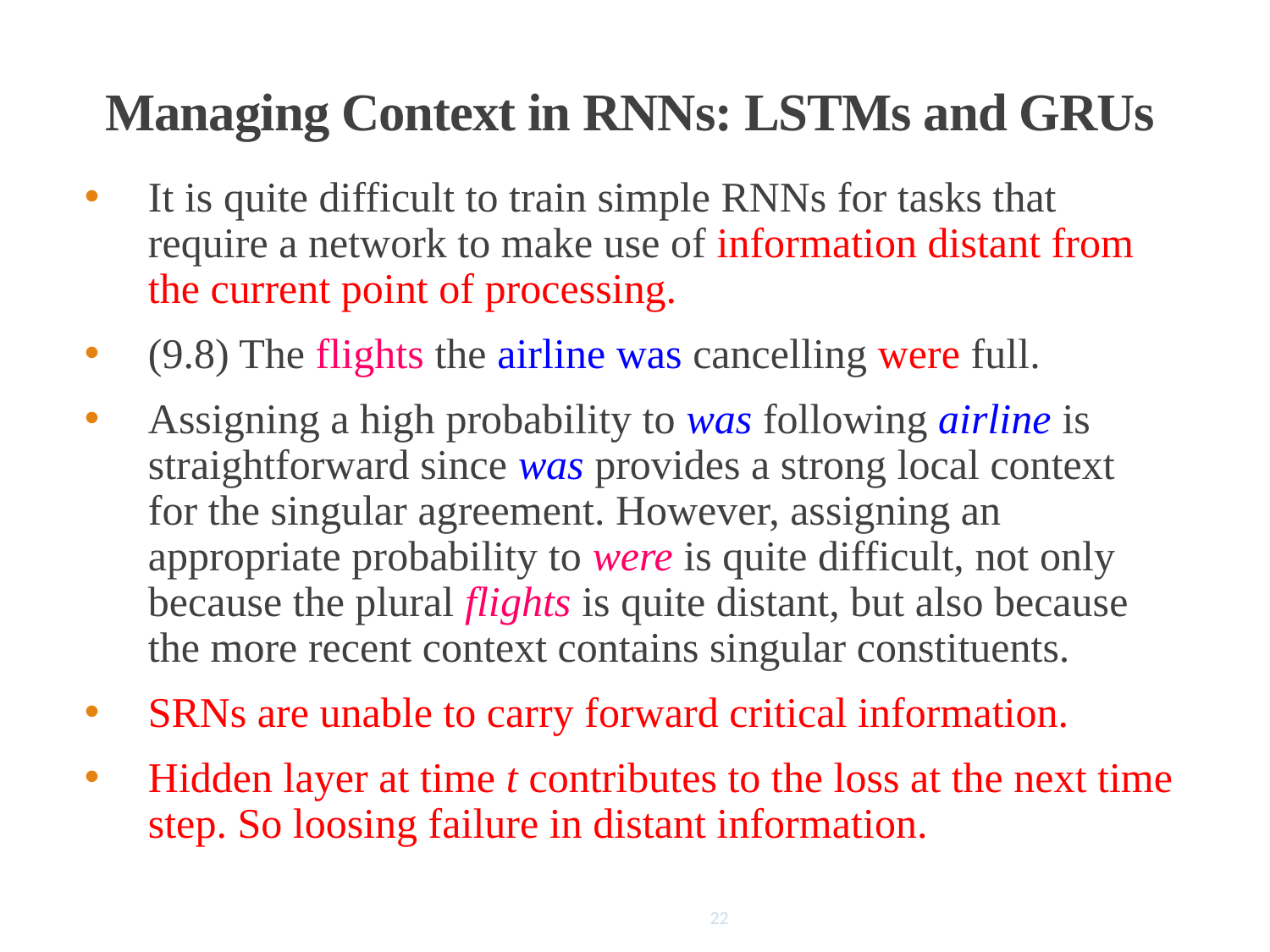

# Managing Context in RNNs: LSTMs and GRUs
It is quite difficult to train simple RNNs for tasks that require a network to make use of information distant from the current point of processing.
(9.8) The flights the airline was cancelling were full.
Assigning a high probability to was following airline is straightforward since was provides a strong local context for the singular agreement. However, assigning an appropriate probability to were is quite difficult, not only because the plural flights is quite distant, but also because the more recent context contains singular constituents.
SRNs are unable to carry forward critical information.
Hidden layer at time t contributes to the loss at the next time step. So loosing failure in distant information.

22